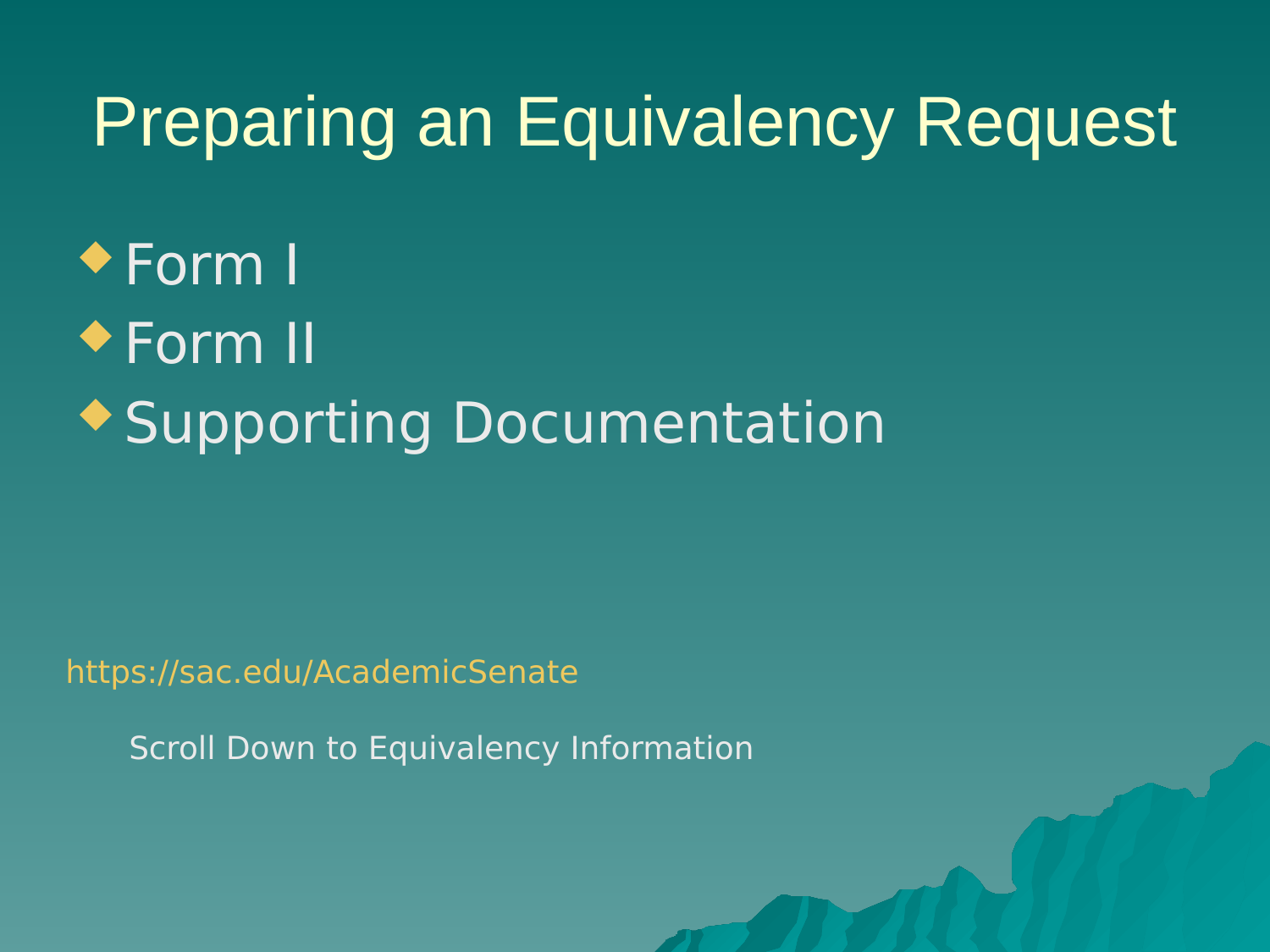

# Preparing an Equivalency Request
Form I
Form II
Supporting Documentation

https://sac.edu/AcademicSenate

Scroll Down to Equivalency Information